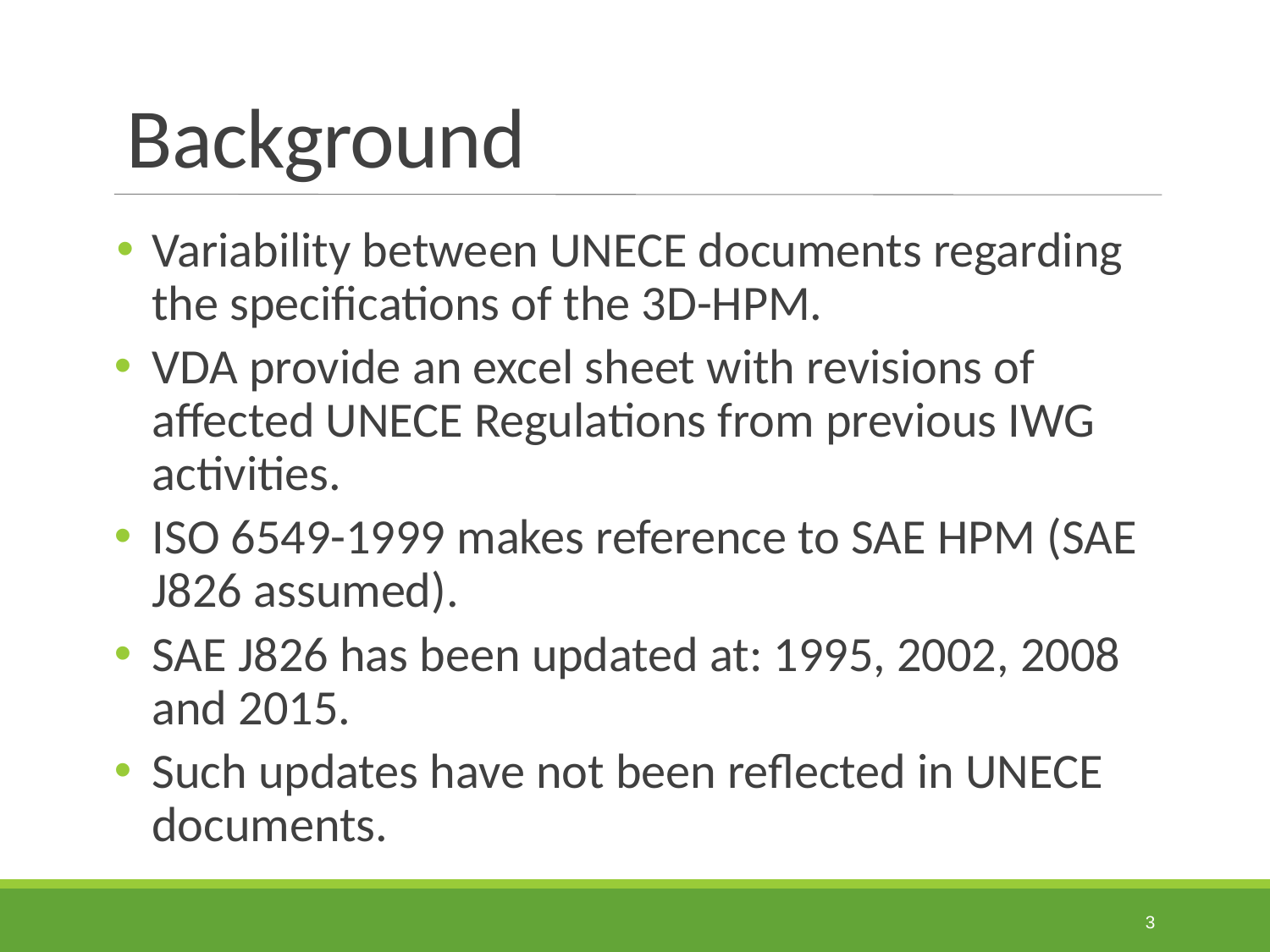

# Background
Variability between UNECE documents regarding the specifications of the 3D-HPM.
VDA provide an excel sheet with revisions of affected UNECE Regulations from previous IWG activities.
ISO 6549-1999 makes reference to SAE HPM (SAE J826 assumed).
SAE J826 has been updated at: 1995, 2002, 2008 and 2015.
Such updates have not been reflected in UNECE documents.
3